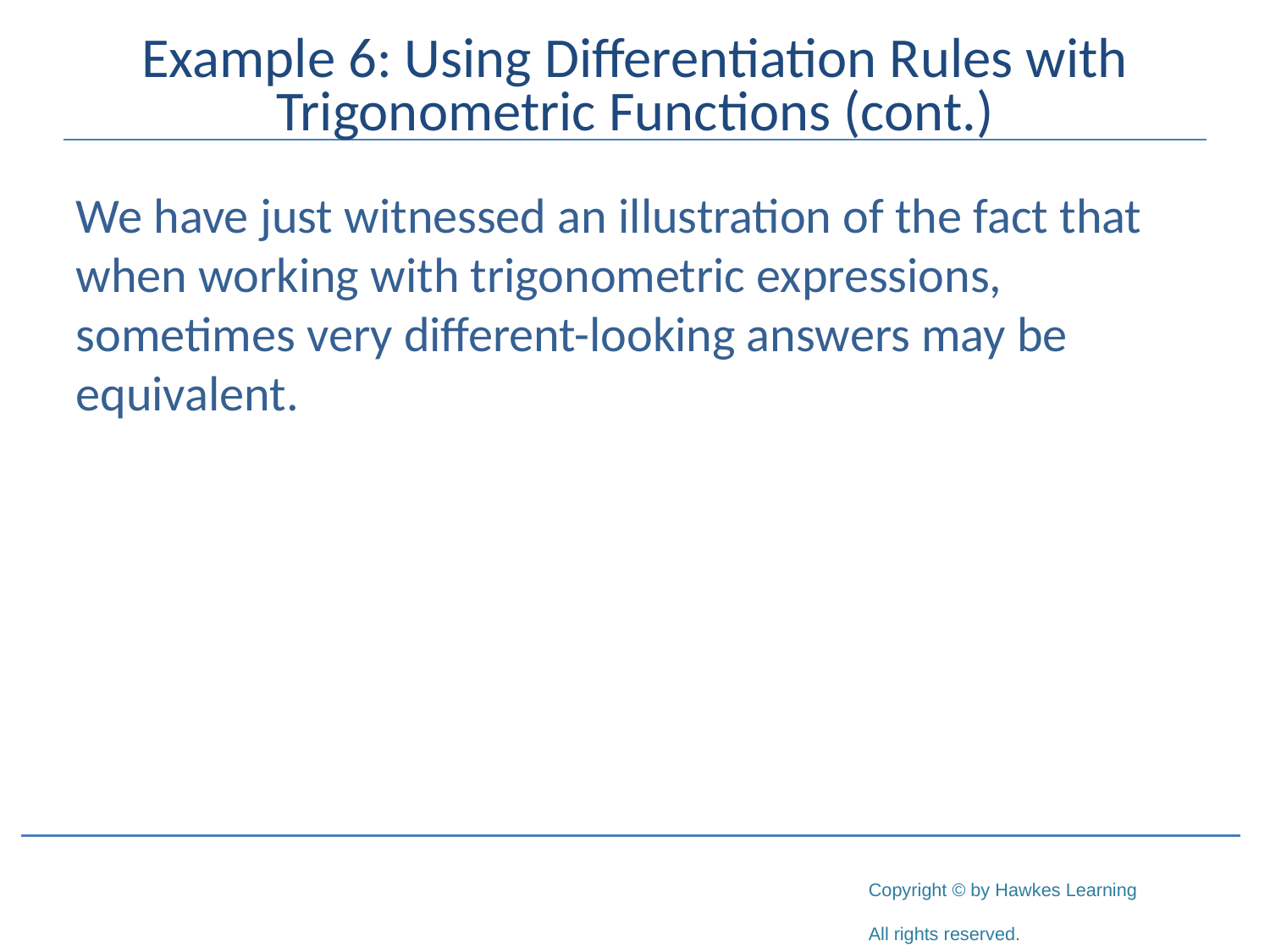

# Example 6: Using Differentiation Rules with Trigonometric Functions (cont.)
We have just witnessed an illustration of the fact that when working with trigonometric expressions, sometimes very different-looking answers may be equivalent.